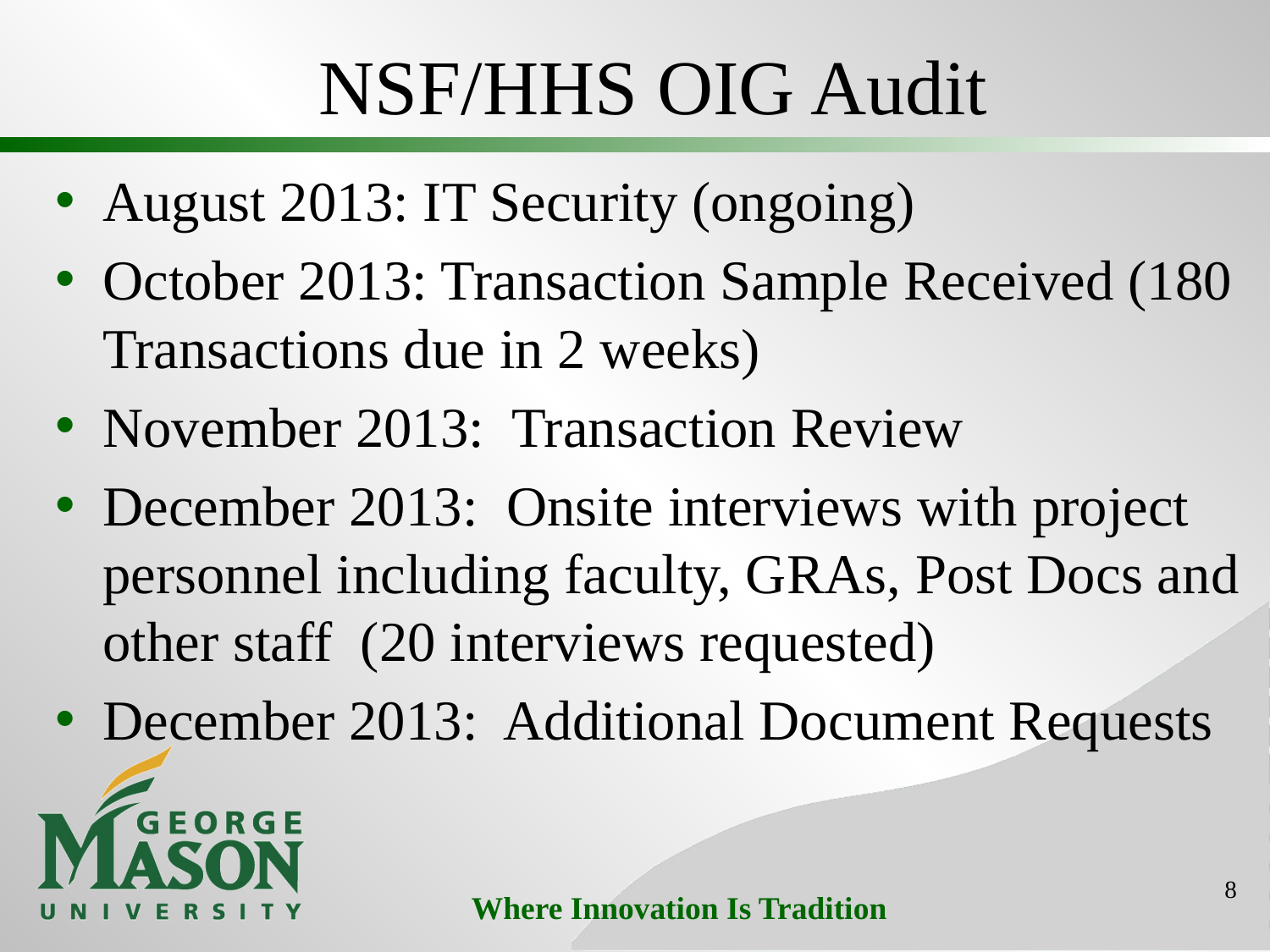

# NSF/HHS OIG Audit
August 2013: IT Security (ongoing)
October 2013: Transaction Sample Received (180 Transactions due in 2 weeks)
November 2013:  Transaction Review
December 2013:  Onsite interviews with project personnel including faculty, GRAs, Post Docs and other staff  (20 interviews requested)
December 2013:  Additional Document Requests

8